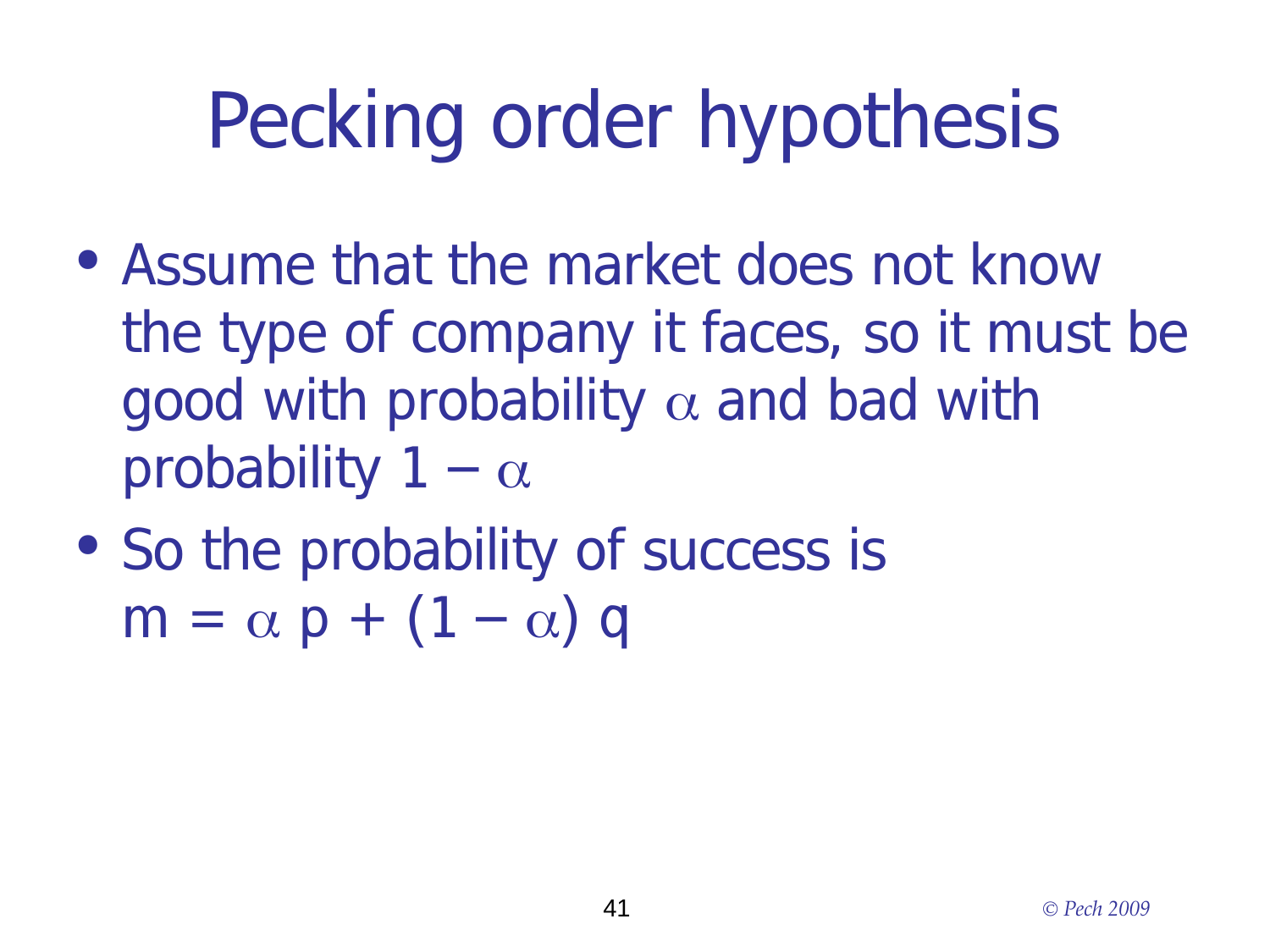

# Pecking order hypothesis
Assume that the market does not know the type of company it faces, so it must be good with probability α and bad with probability 1 – α
So the probability of success is
m = α p + (1 – α) q
41